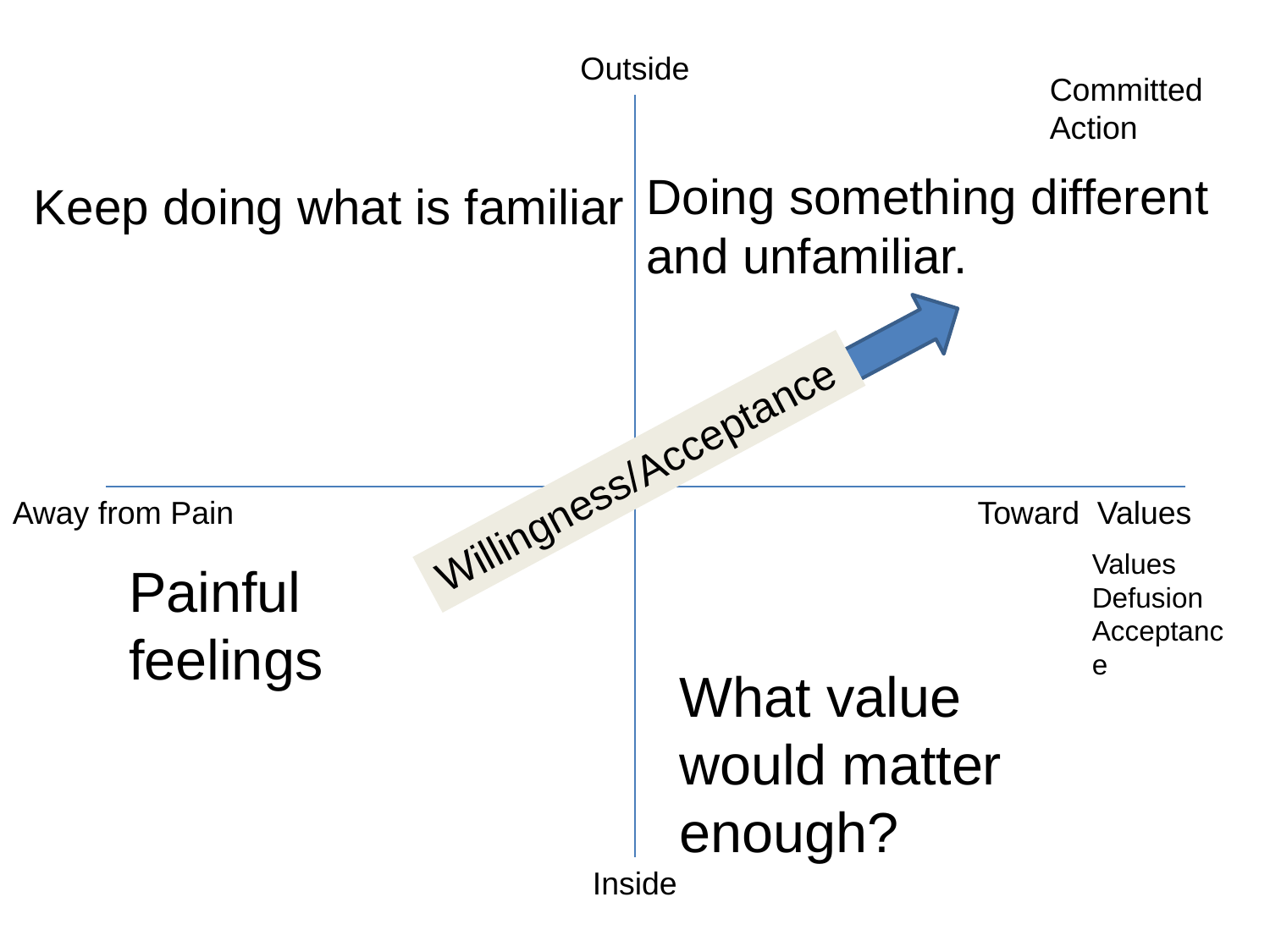

Outside
Committed Action
Doing something different
and unfamiliar.
Keep doing what is familiar

Willingness/Acceptance
Away from Pain
Toward  Values
Values
Defusion
Acceptance

Painful feelings
What value would matter enough?
Inside